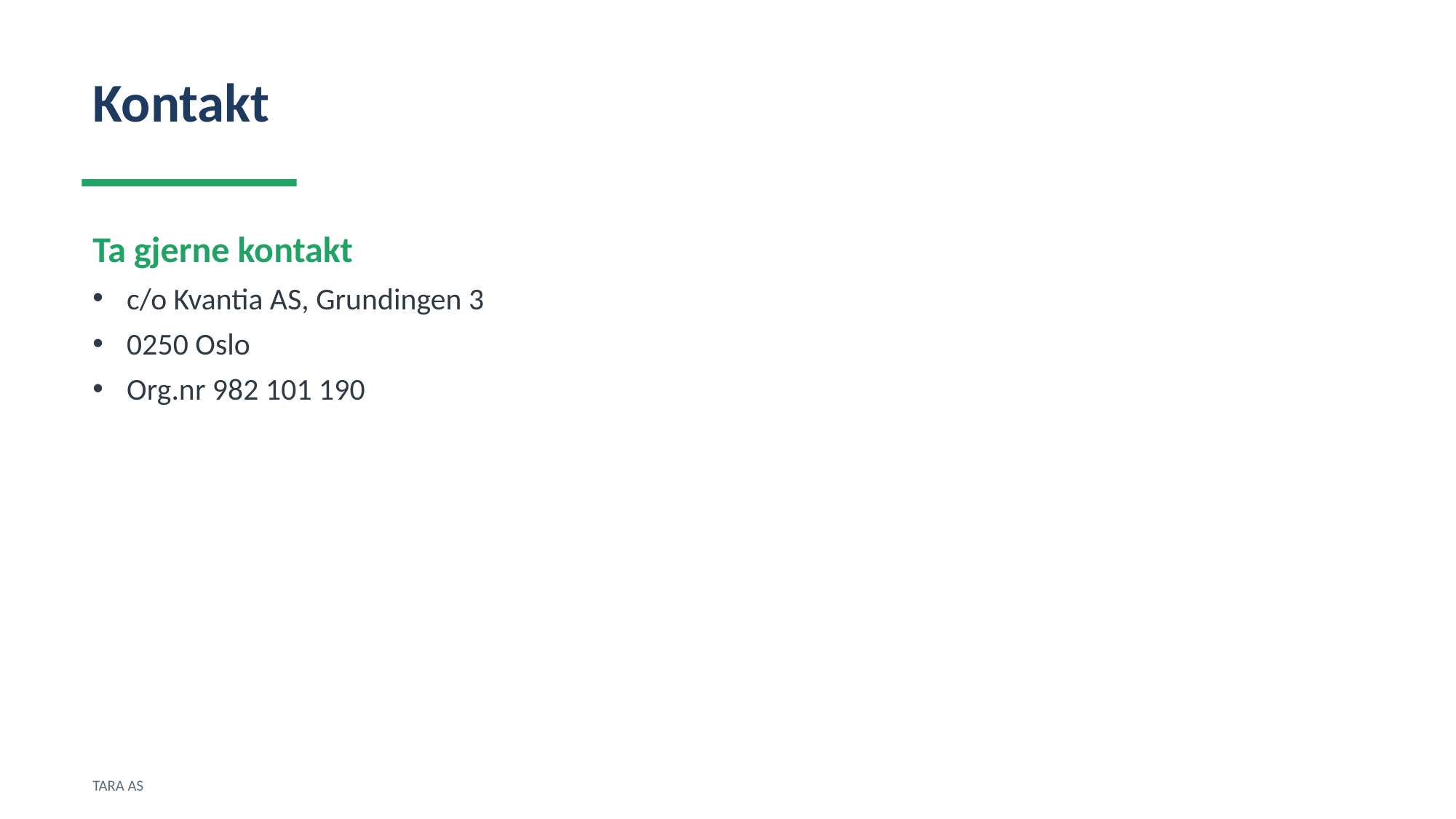

Kontakt

Ta gjerne kontakt
c/o Kvantia AS, Grundingen 3
0250 Oslo
Org.nr 982 101 190
TARA AS